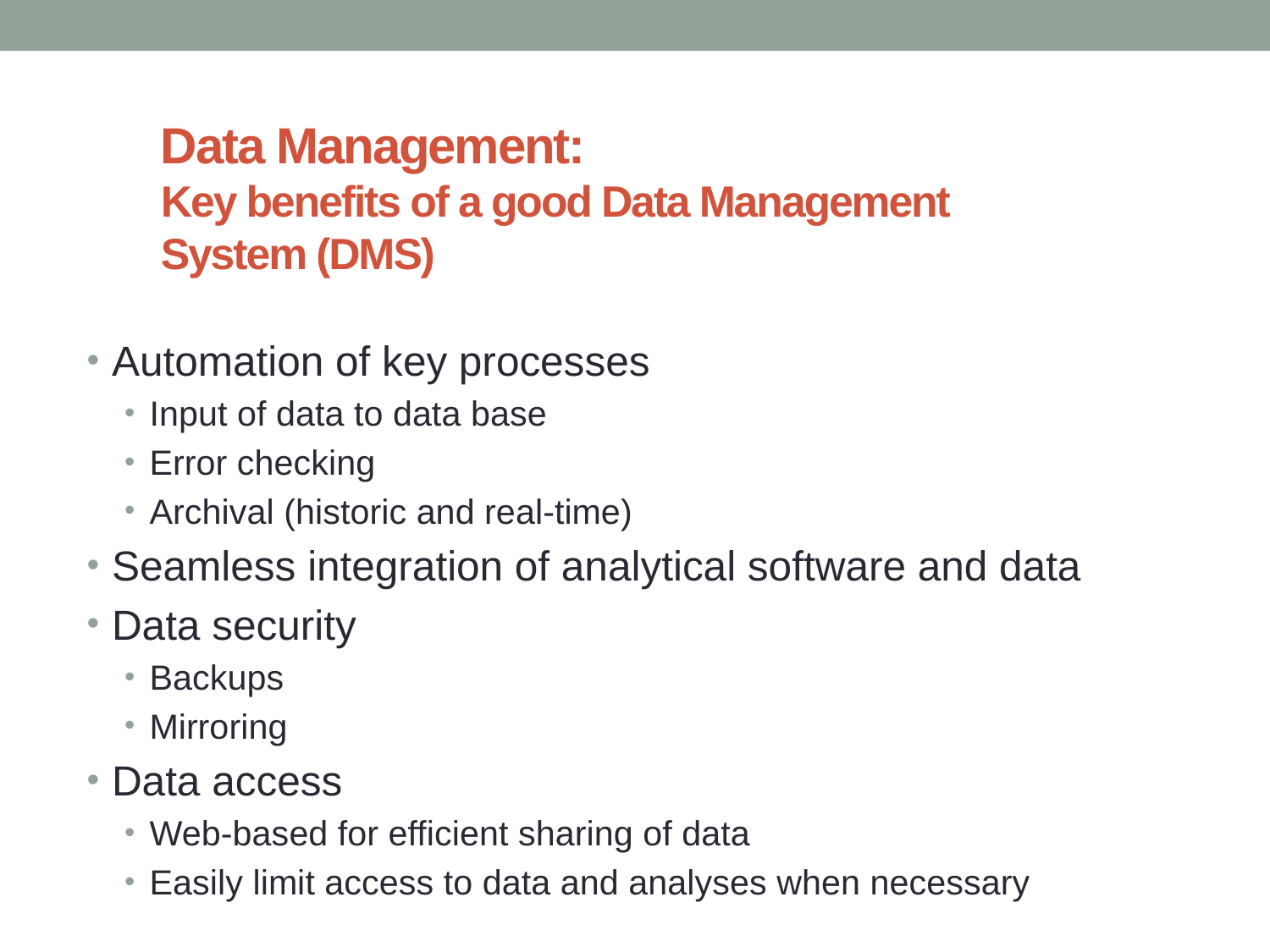

# Data Management: Key benefits of a good Data Management System (DMS)
Automation of key processes
Input of data to data base
Error checking
Archival (historic and real-time)
Seamless integration of analytical software and data
Data security
Backups
Mirroring
Data access
Web-based for efficient sharing of data
Easily limit access to data and analyses when necessary